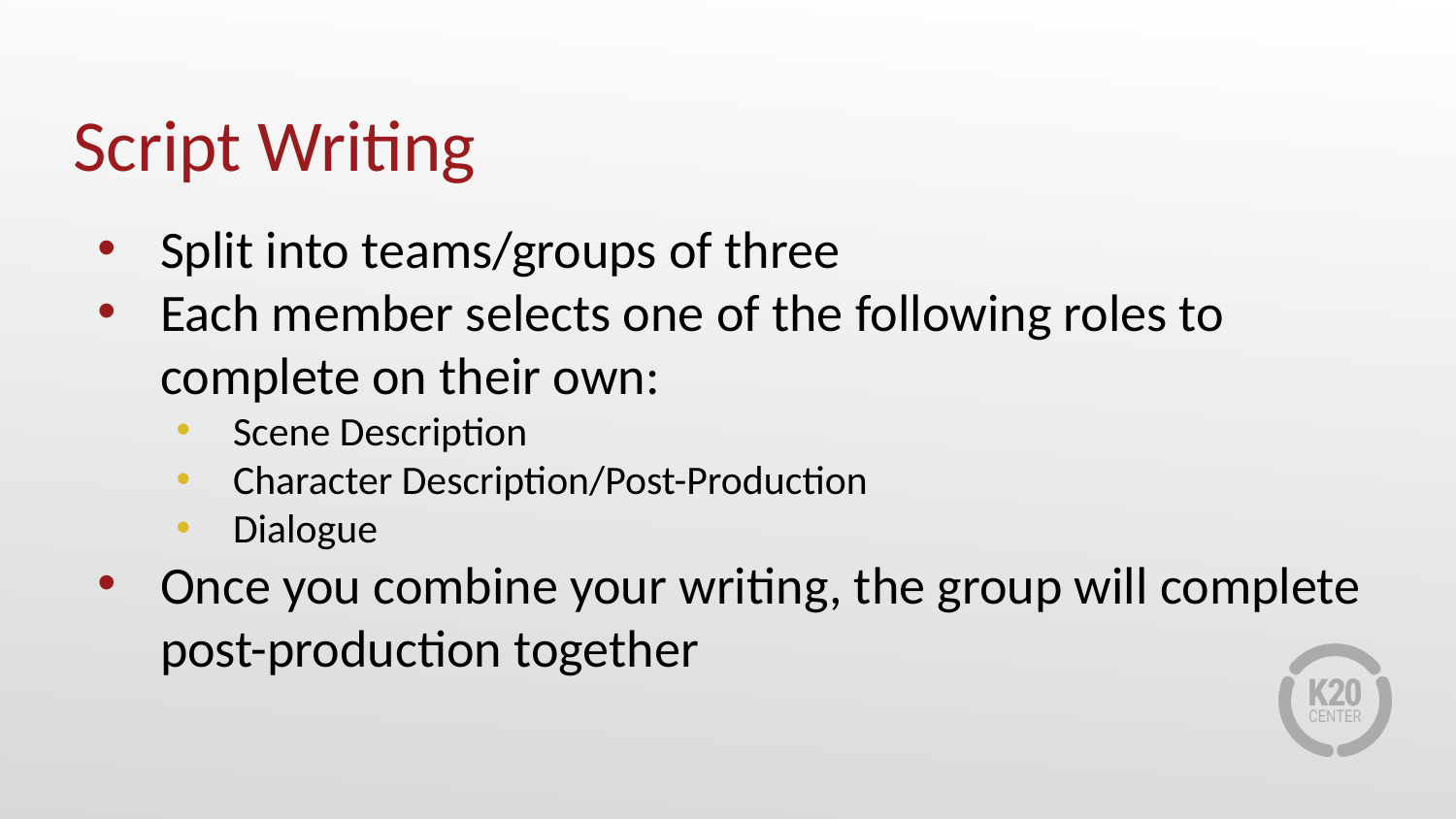

# Script Writing
Split into teams/groups of three
Each member selects one of the following roles to complete on their own:
Scene Description
Character Description/Post-Production
Dialogue
Once you combine your writing, the group will complete post-production together